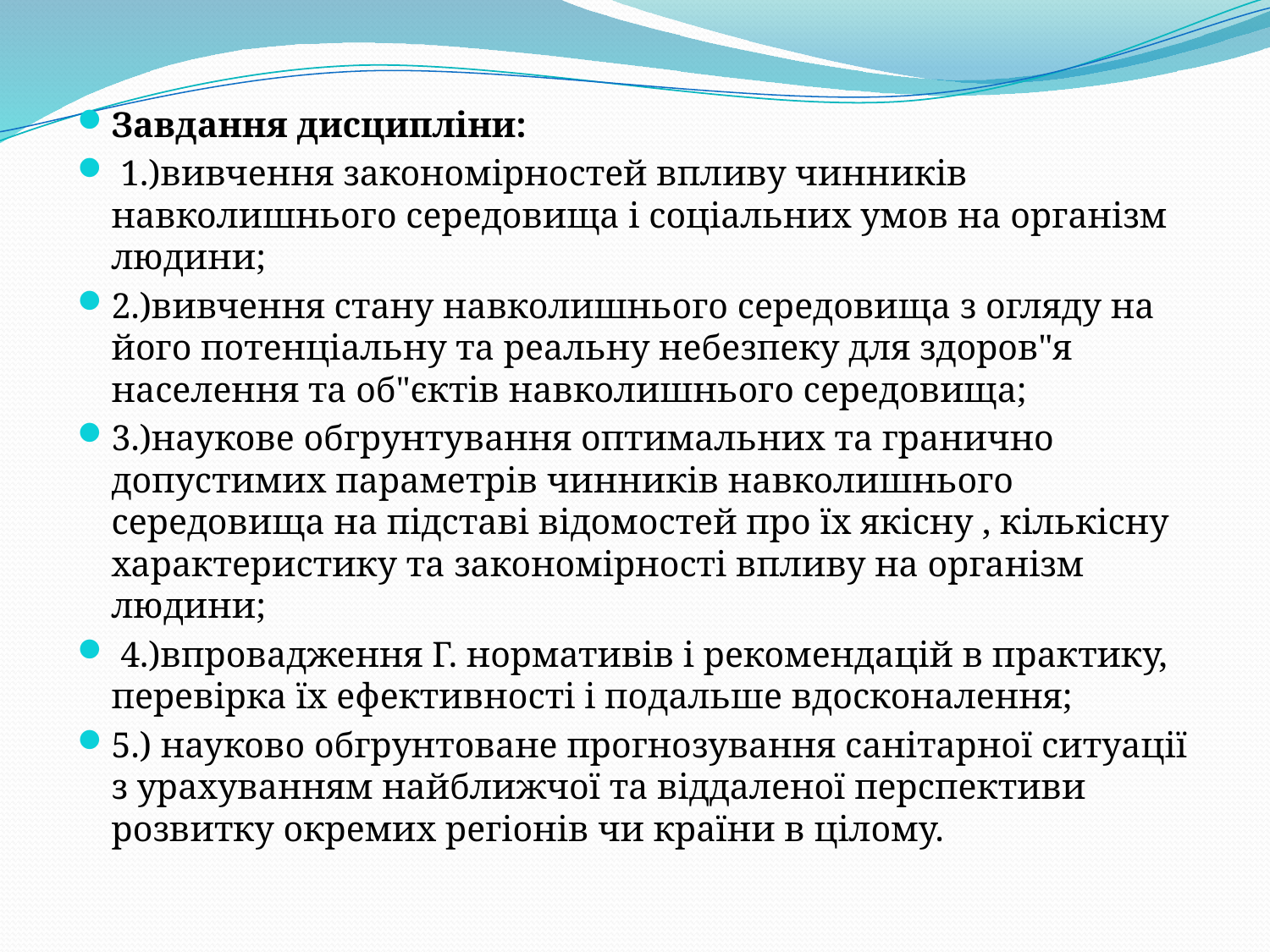

Завдання дисципліни:
 1.)вивчення закономірностей впливу чинників навколишнього середовища і соціальних умов на організм людини;
2.)вивчення стану навколишнього середовища з огляду на його потенціальну та реальну небезпеку для здоров"я населення та об"єктів навколишнього середовища;
3.)наукове обгрунтування оптимальних та гранично допустимих параметрів чинників навколишнього середовища на підставі відомостей про їх якісну , кількісну характеристику та закономірності впливу на організм людини;
 4.)впровадження Г. нормативів і рекомендацій в практику, перевірка їх ефективності і подальше вдосконалення;
5.) науково обгрунтоване прогнозування санітарної ситуації з урахуванням найближчої та віддаленої перспективи розвитку окремих регіонів чи країни в цілому.